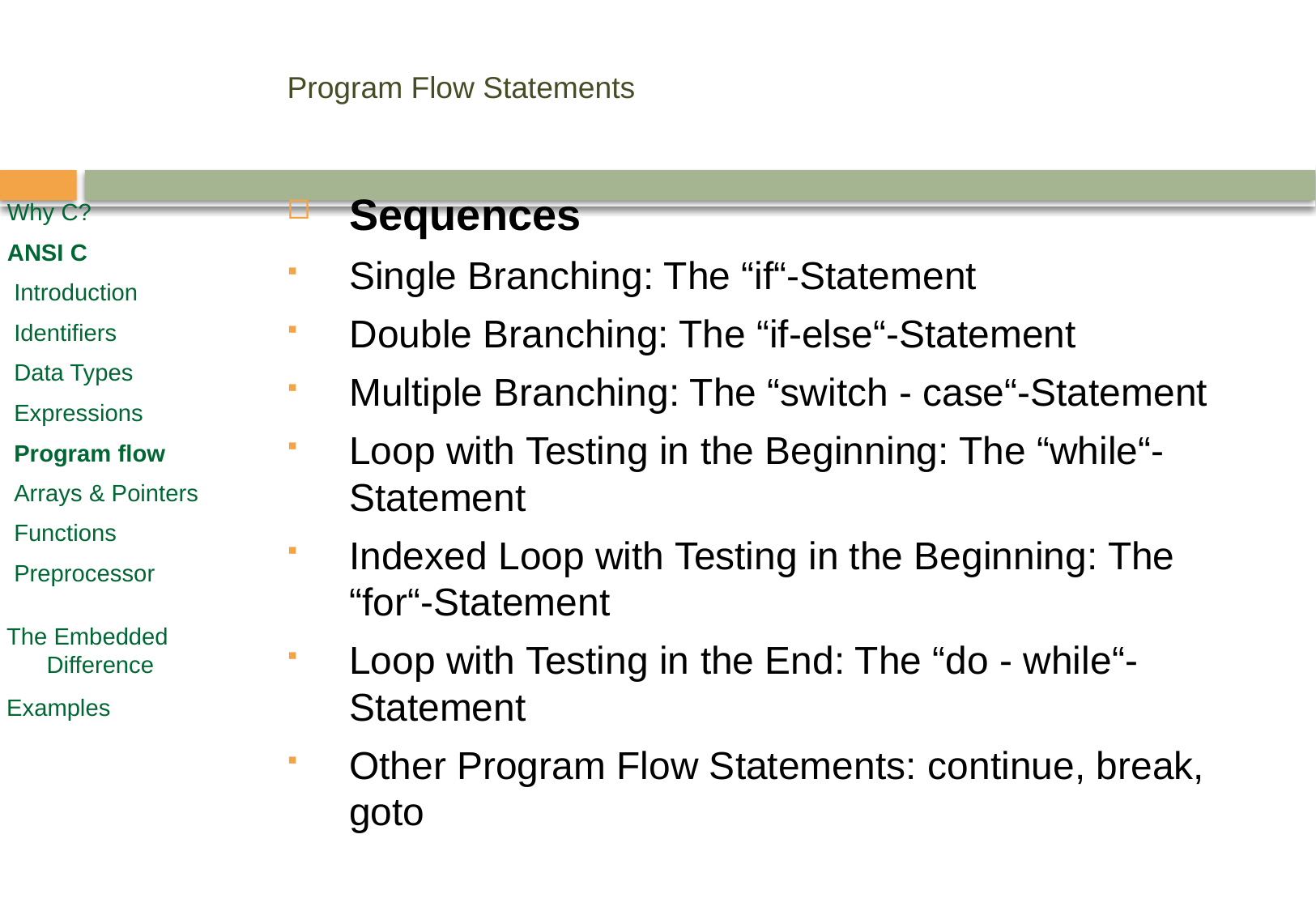

# Program Flow Statements
Sequences
Single Branching: The “if“-Statement
Double Branching: The “if-else“-Statement
Multiple Branching: The “switch - case“-Statement
Loop with Testing in the Beginning: The “while“-Statement
Indexed Loop with Testing in the Beginning: The “for“-Statement
Loop with Testing in the End: The “do - while“-Statement
Other Program Flow Statements: continue, break, goto
Why C?
ANSI C
 Introduction
 Identifiers
 Data Types
 Expressions
 Program flow
 Arrays & Pointers
 Functions
 Preprocessor
 The Embedded
       Difference
 Examples